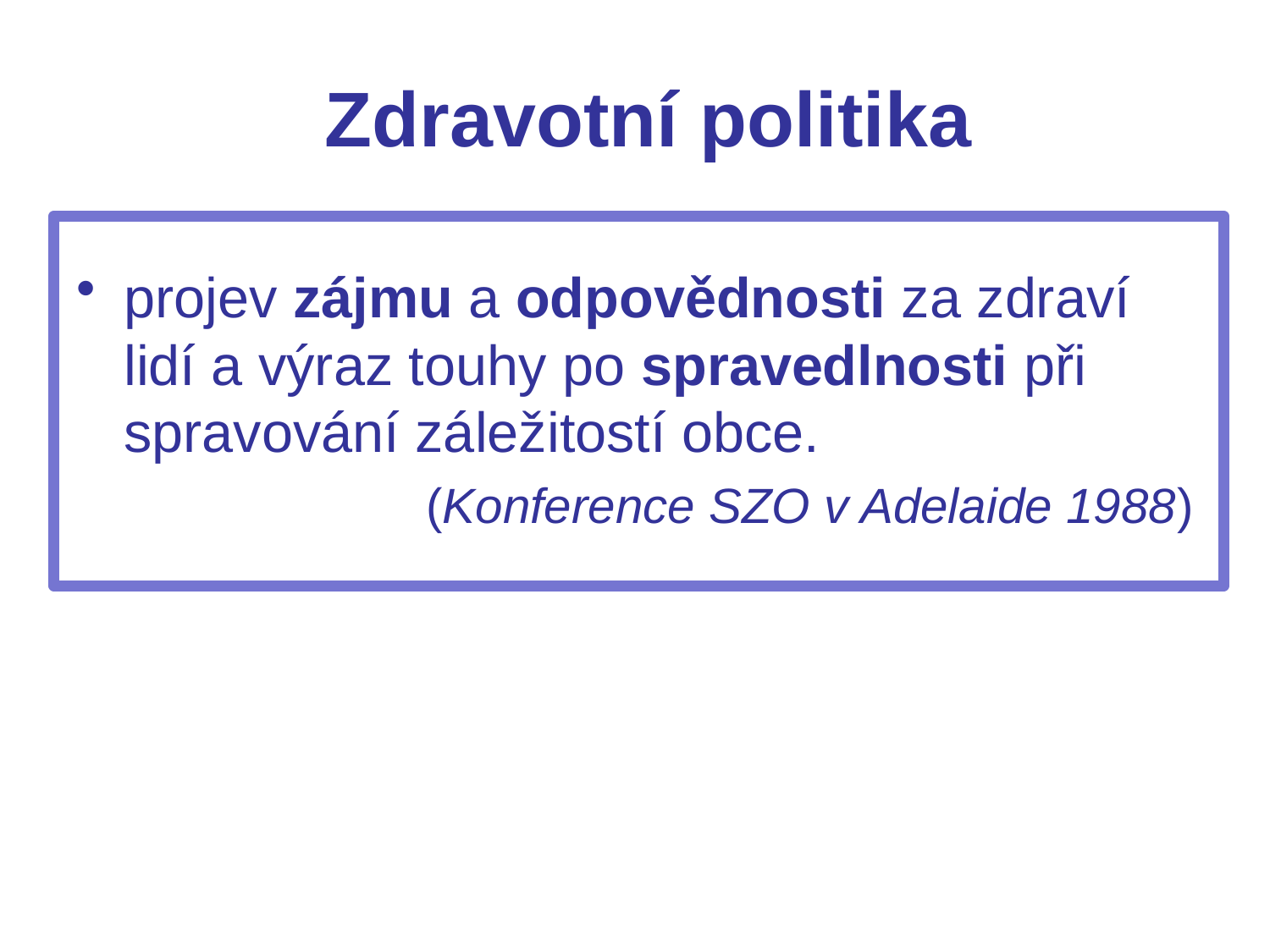

# Zdravotní politika

projev zájmu a odpovědnosti za zdraví lidí a výraz touhy po spravedlnosti při spravování záležitostí obce.
(Konference SZO v Adelaide 1988)